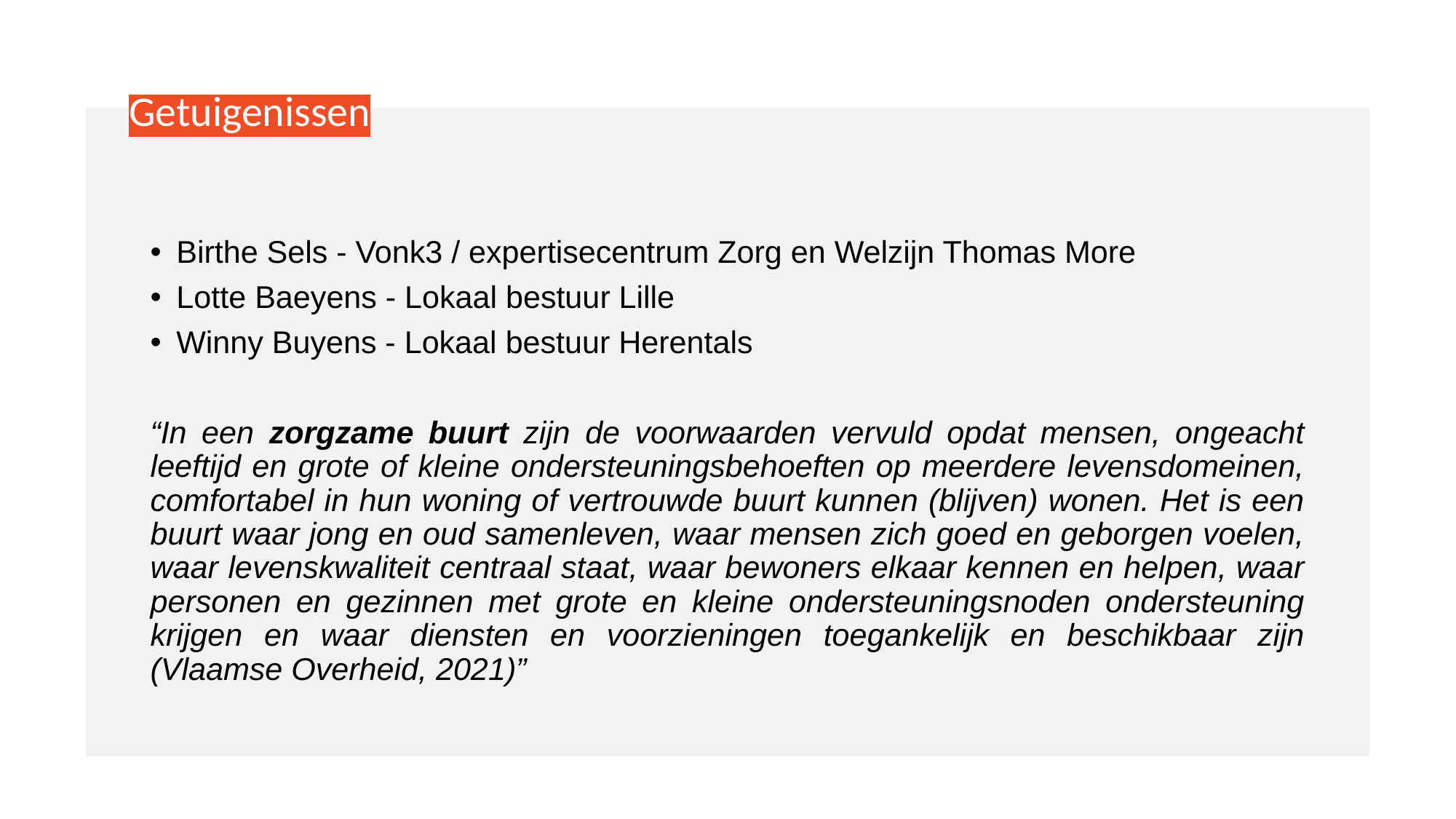

# Getuigenissen
Birthe Sels - Vonk3 / expertisecentrum Zorg en Welzijn Thomas More
Lotte Baeyens - Lokaal bestuur Lille
Winny Buyens - Lokaal bestuur Herentals

“In een zorgzame buurt zijn de voorwaarden vervuld opdat mensen, ongeacht leeftijd en grote of kleine ondersteuningsbehoeften op meerdere levensdomeinen, comfortabel in hun woning of vertrouwde buurt kunnen (blijven) wonen. Het is een buurt waar jong en oud samenleven, waar mensen zich goed en geborgen voelen, waar levenskwaliteit centraal staat, waar bewoners elkaar kennen en helpen, waar personen en gezinnen met grote en kleine ondersteuningsnoden ondersteuning krijgen en waar diensten en voorzieningen toegankelijk en beschikbaar zijn (Vlaamse Overheid, 2021)”